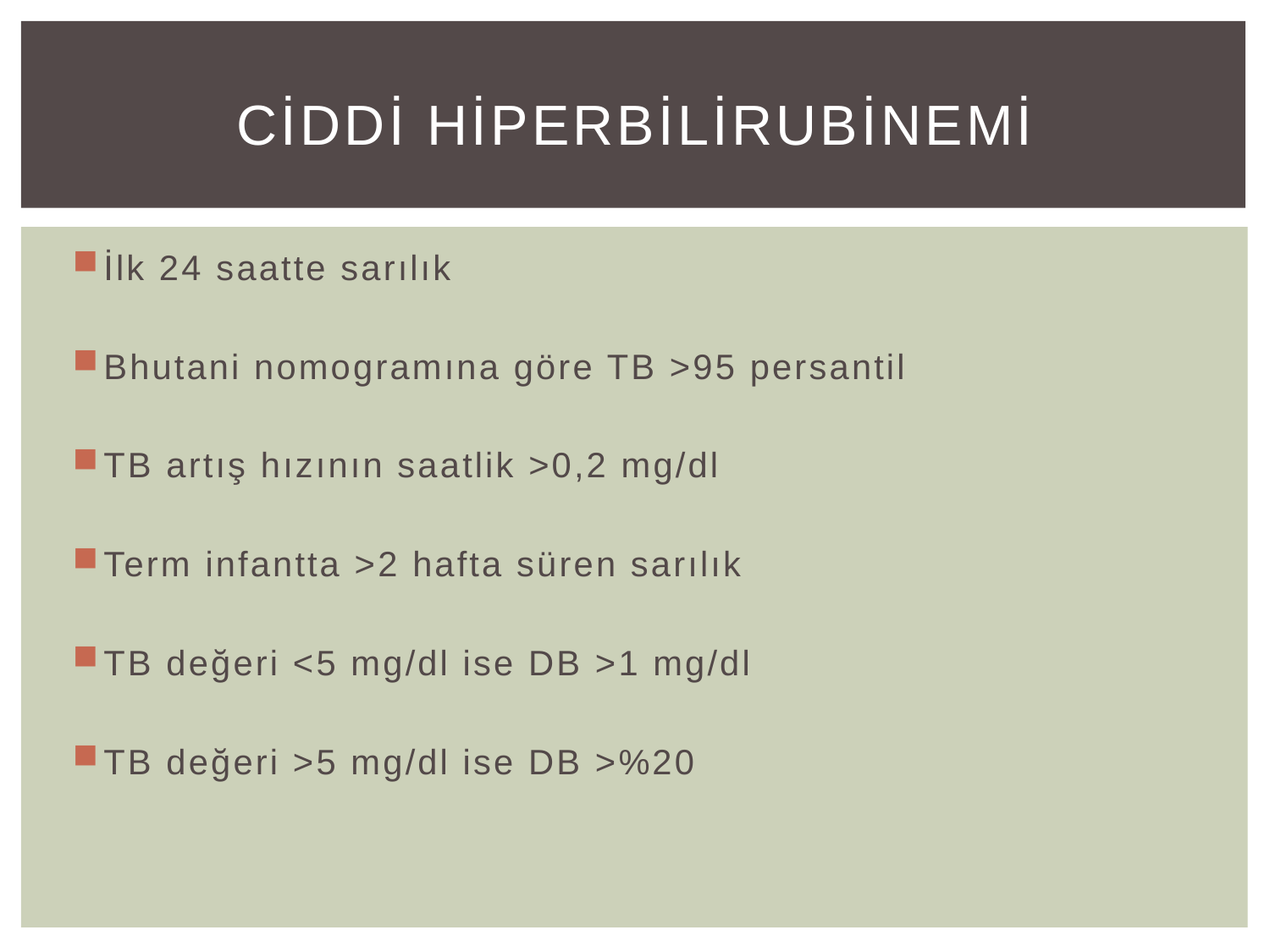

# Cİddİ hİperbİlİrubİnemİ
İlk 24 saatte sarılık

Bhutani nomogramına göre TB >95 persantil

TB artış hızının saatlik >0,2 mg/dl

Term infantta >2 hafta süren sarılık

TB değeri <5 mg/dl ise DB >1 mg/dl

TB değeri >5 mg/dl ise DB >%20